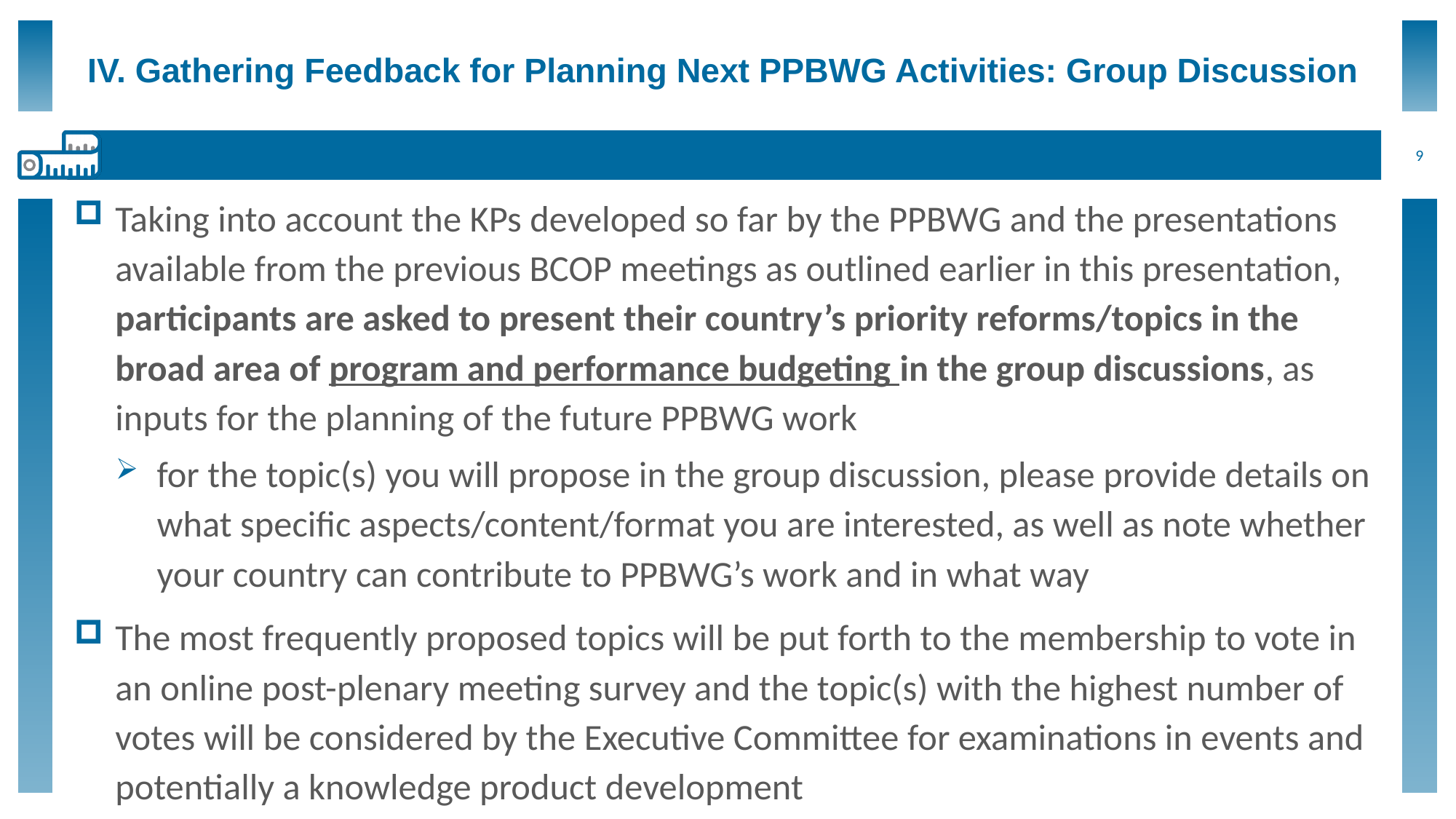

# IV. Gathering Feedback for Planning Next PPBWG Activities: Group Discussion
9
Taking into account the KPs developed so far by the PPBWG and the presentations available from the previous BCOP meetings as outlined earlier in this presentation, participants are asked to present their country’s priority reforms/topics in the broad area of program and performance budgeting in the group discussions, as inputs for the planning of the future PPBWG work
for the topic(s) you will propose in the group discussion, please provide details on what specific aspects/content/format you are interested, as well as note whether your country can contribute to PPBWG’s work and in what way
The most frequently proposed topics will be put forth to the membership to vote in an online post-plenary meeting survey and the topic(s) with the highest number of votes will be considered by the Executive Committee for examinations in events and potentially a knowledge product development